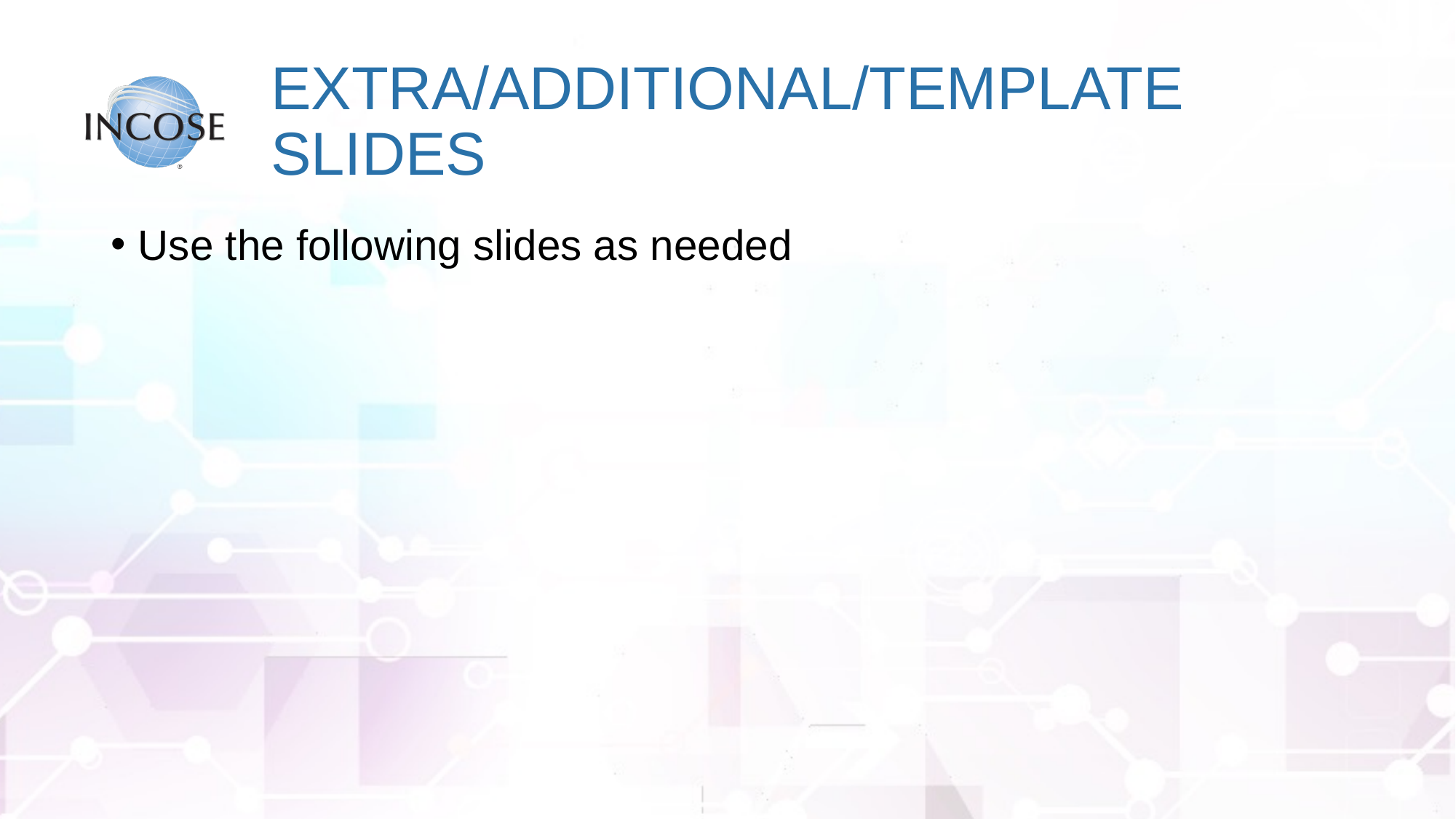

# EXTRA/ADDITIONAL/TEMPLATE SLIDES
Use the following slides as needed